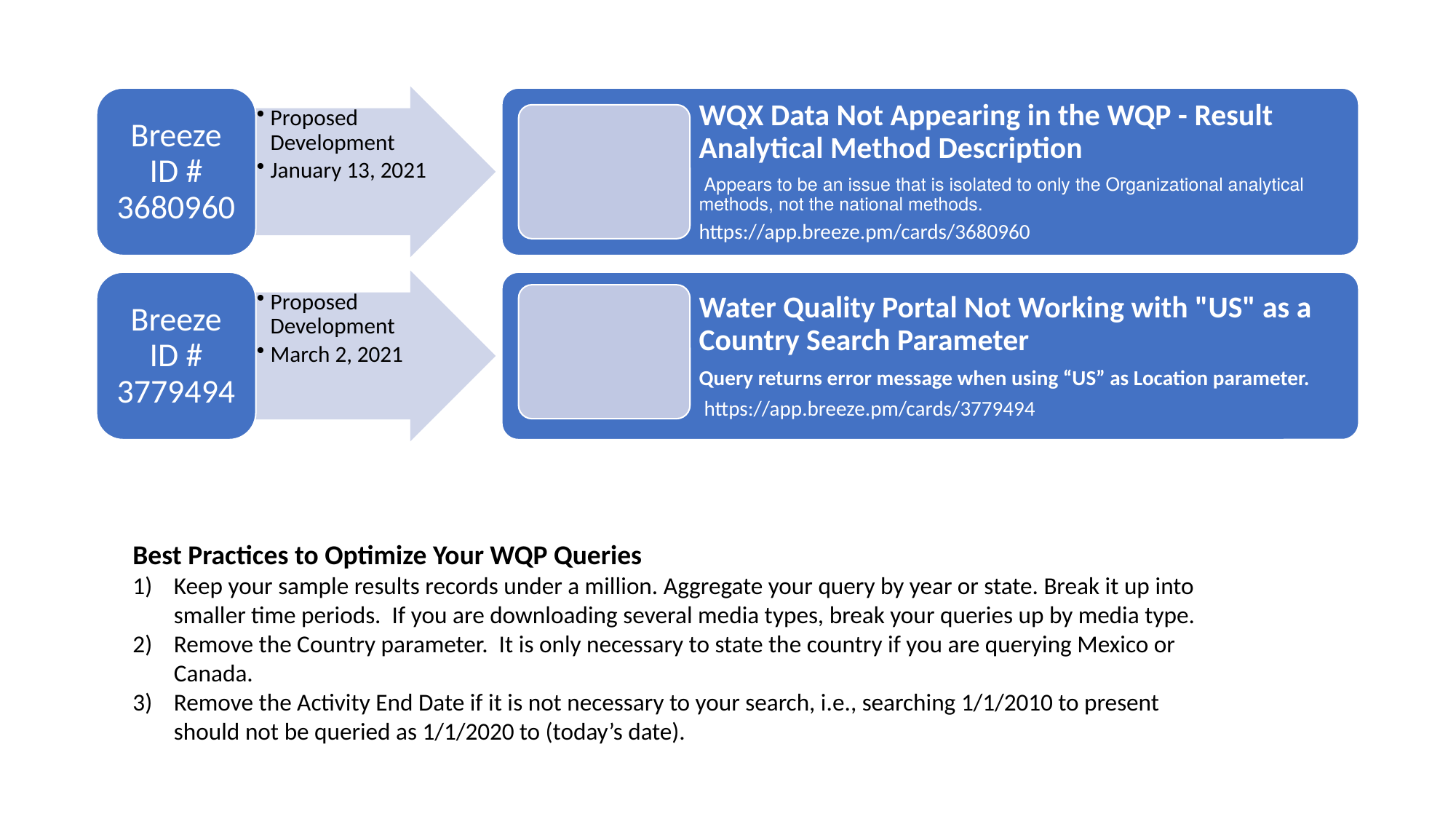

Breeze ID # 3680960

Proposed Development
January 13, 2021

WQX Data Not Appearing in the WQP - Result Analytical Method Description
 Appears to be an issue that is isolated to only the Organizational analytical methods, not the national methods.
https://app.breeze.pm/cards/3680960

Breeze ID # 3779494

Proposed Development
March 2, 2021

Water Quality Portal Not Working with "US" as a Country Search Parameter
Query returns error message when using “US” as Location parameter.
 https://app.breeze.pm/cards/3779494

Best Practices to Optimize Your WQP Queries
Keep your sample results records under a million. Aggregate your query by year or state. Break it up into smaller time periods.  If you are downloading several media types, break your queries up by media type.
Remove the Country parameter.  It is only necessary to state the country if you are querying Mexico or Canada.
Remove the Activity End Date if it is not necessary to your search, i.e., searching 1/1/2010 to present should not be queried as 1/1/2020 to (today’s date).